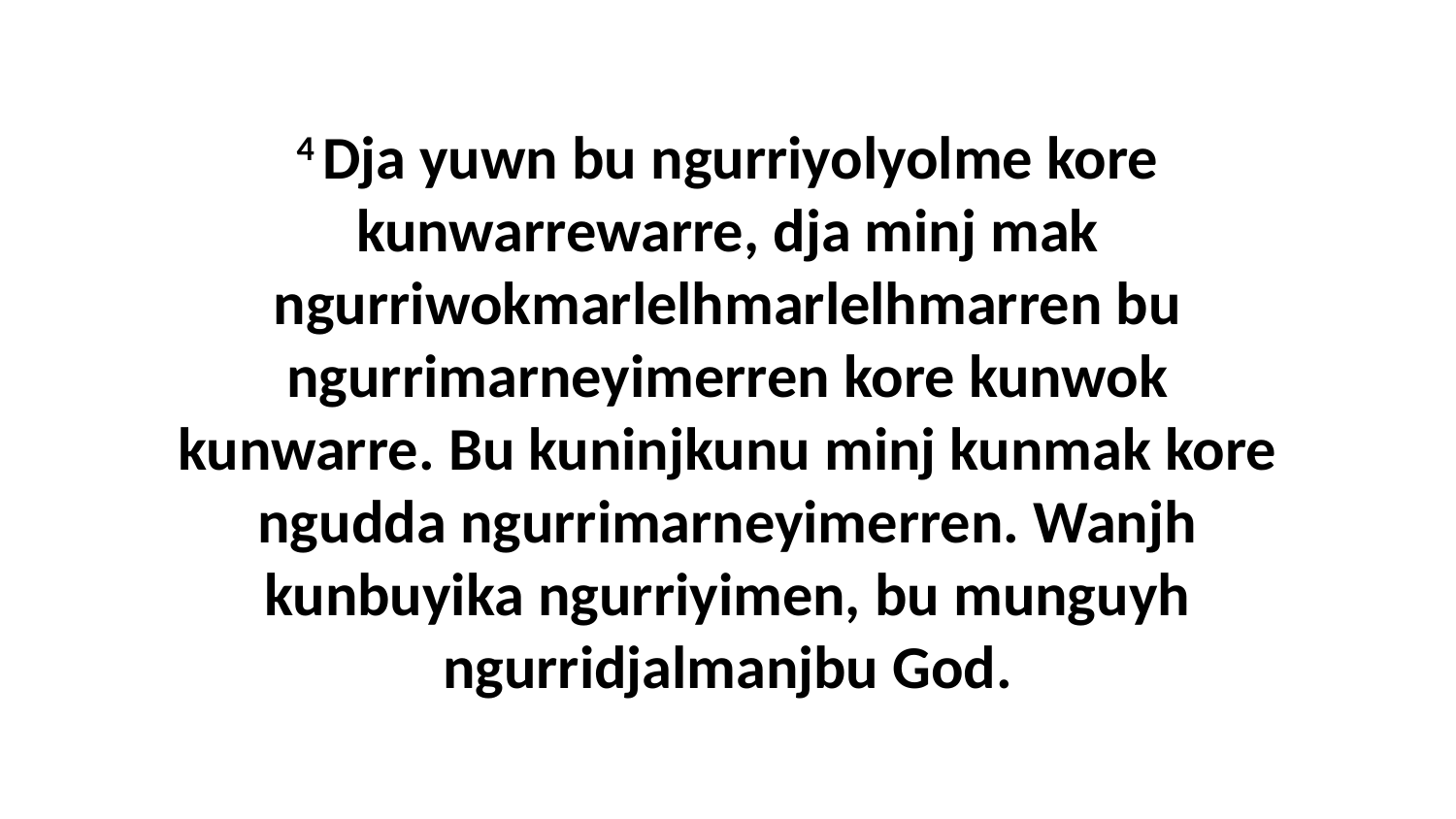

4 Dja yuwn bu ngurriyolyolme kore kunwarrewarre, dja minj mak ngurriwokmarlelhmarlelhmarren bu ngurrimarneyimerren kore kunwok kunwarre. Bu kuninjkunu minj kunmak kore ngudda ngurrimarneyimerren. Wanjh kunbuyika ngurriyimen, bu munguyh ngurridjalmanjbu God.